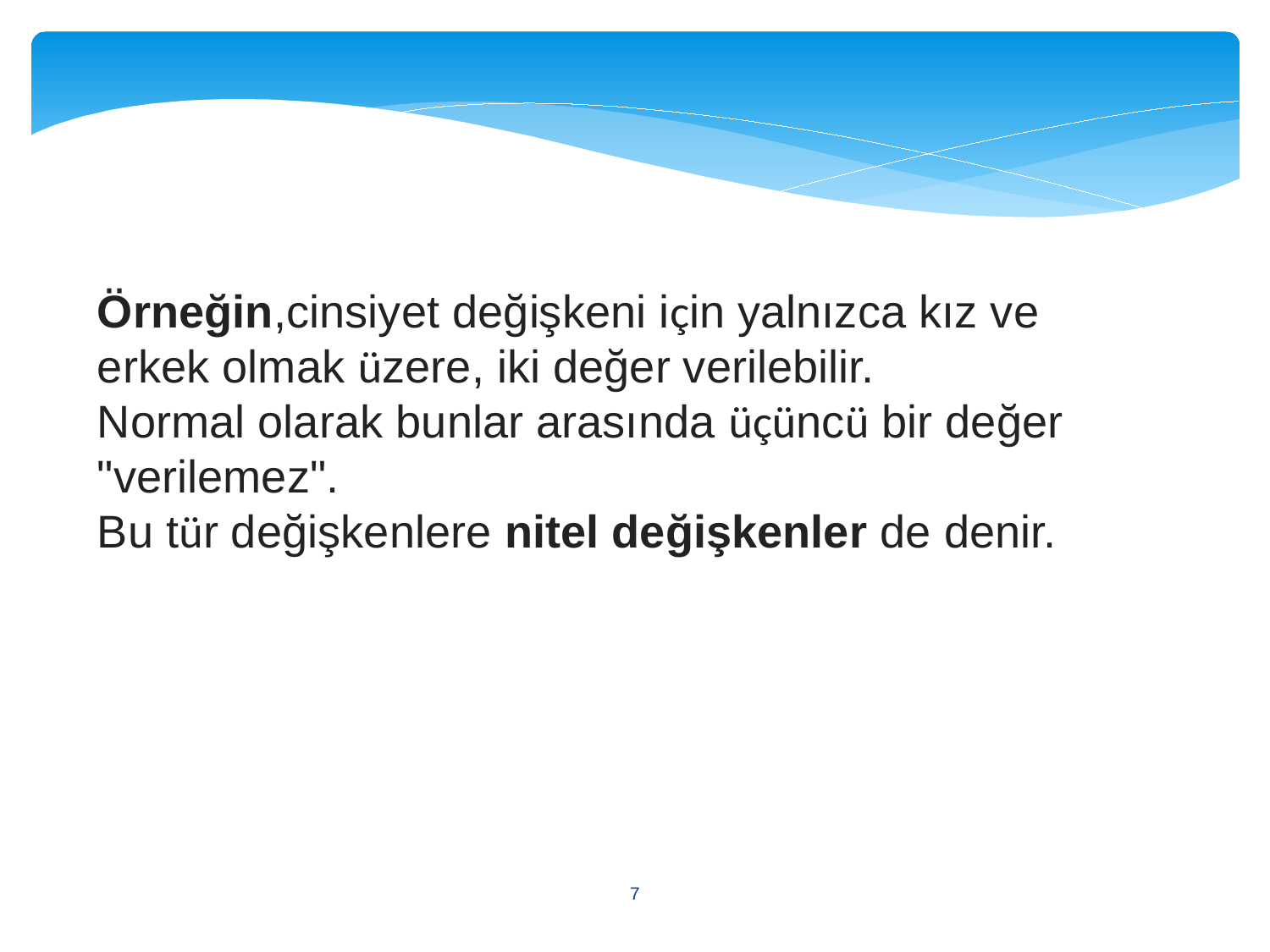

Örneğin,cinsiyet değişkeni için yalnızca kız ve erkek olmak üzere, iki değer verilebilir.
Normal olarak bunlar arasında üçüncü bir değer "verilemez".
Bu tür değişkenlere nitel değişkenler de denir.
7